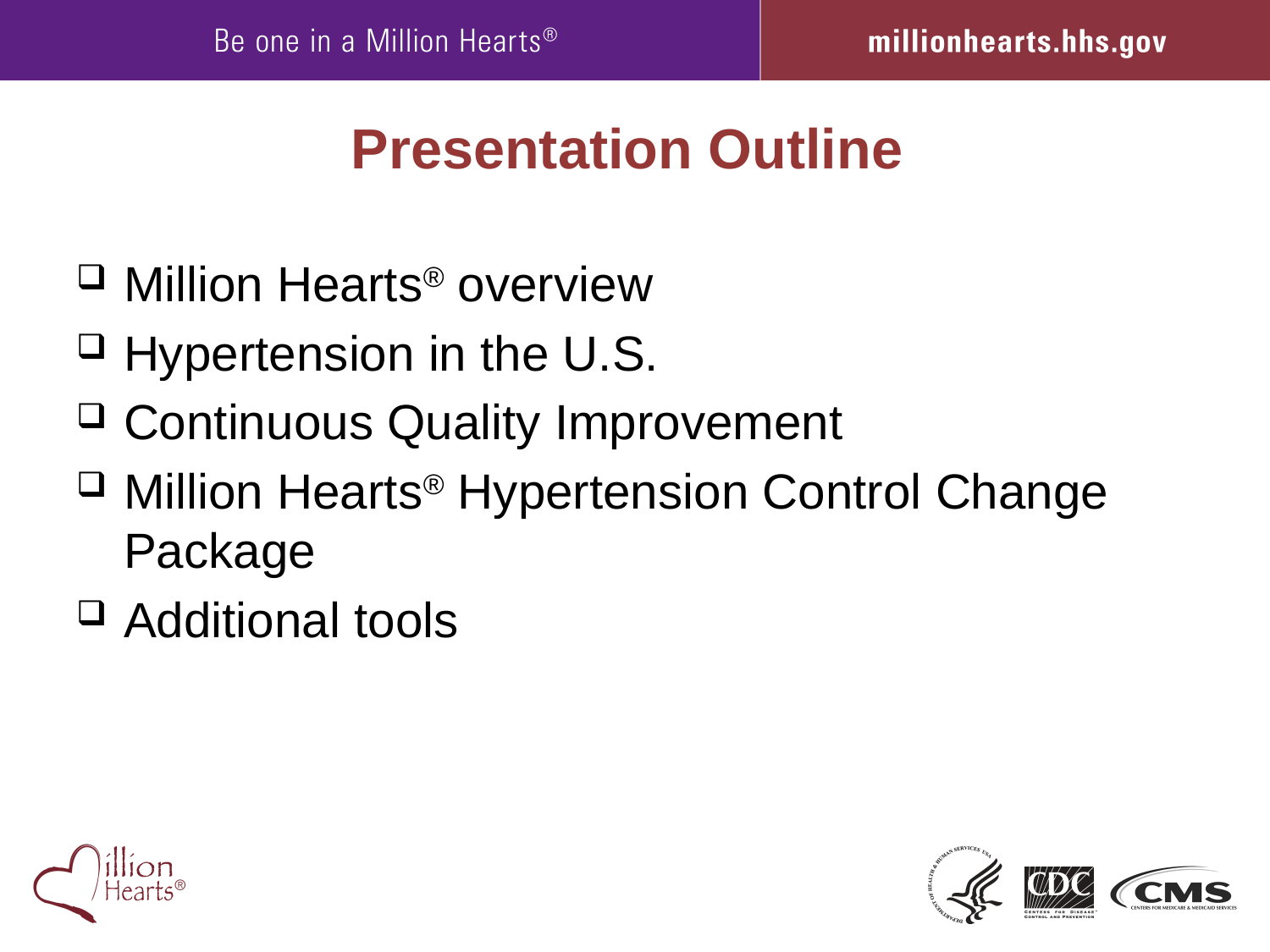

# Presentation Outline
Million Hearts® overview
Hypertension in the U.S.
Continuous Quality Improvement
Million Hearts® Hypertension Control Change Package
Additional tools